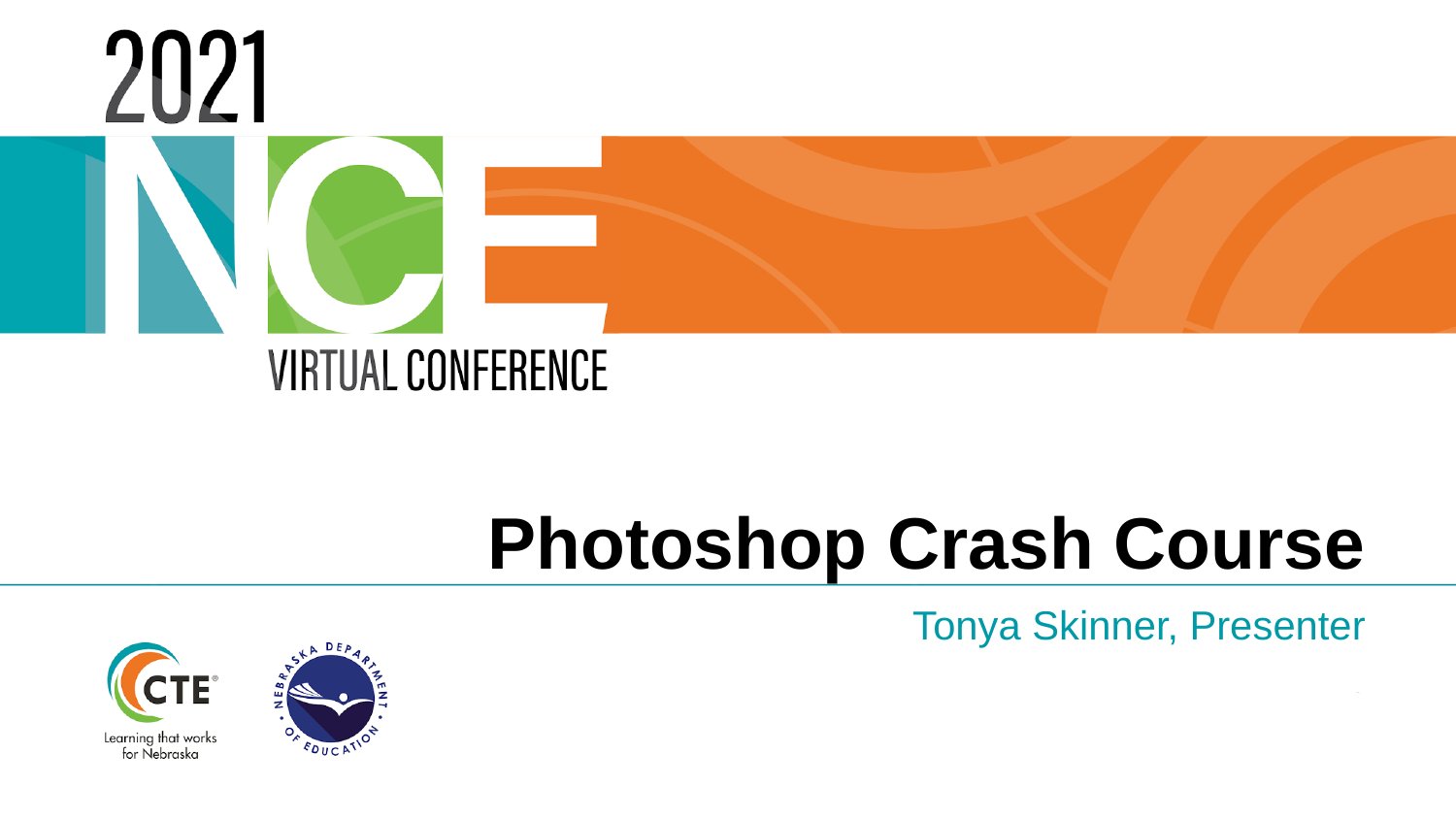

# Photoshop Crash Course
Tonya Skinner, Presenter